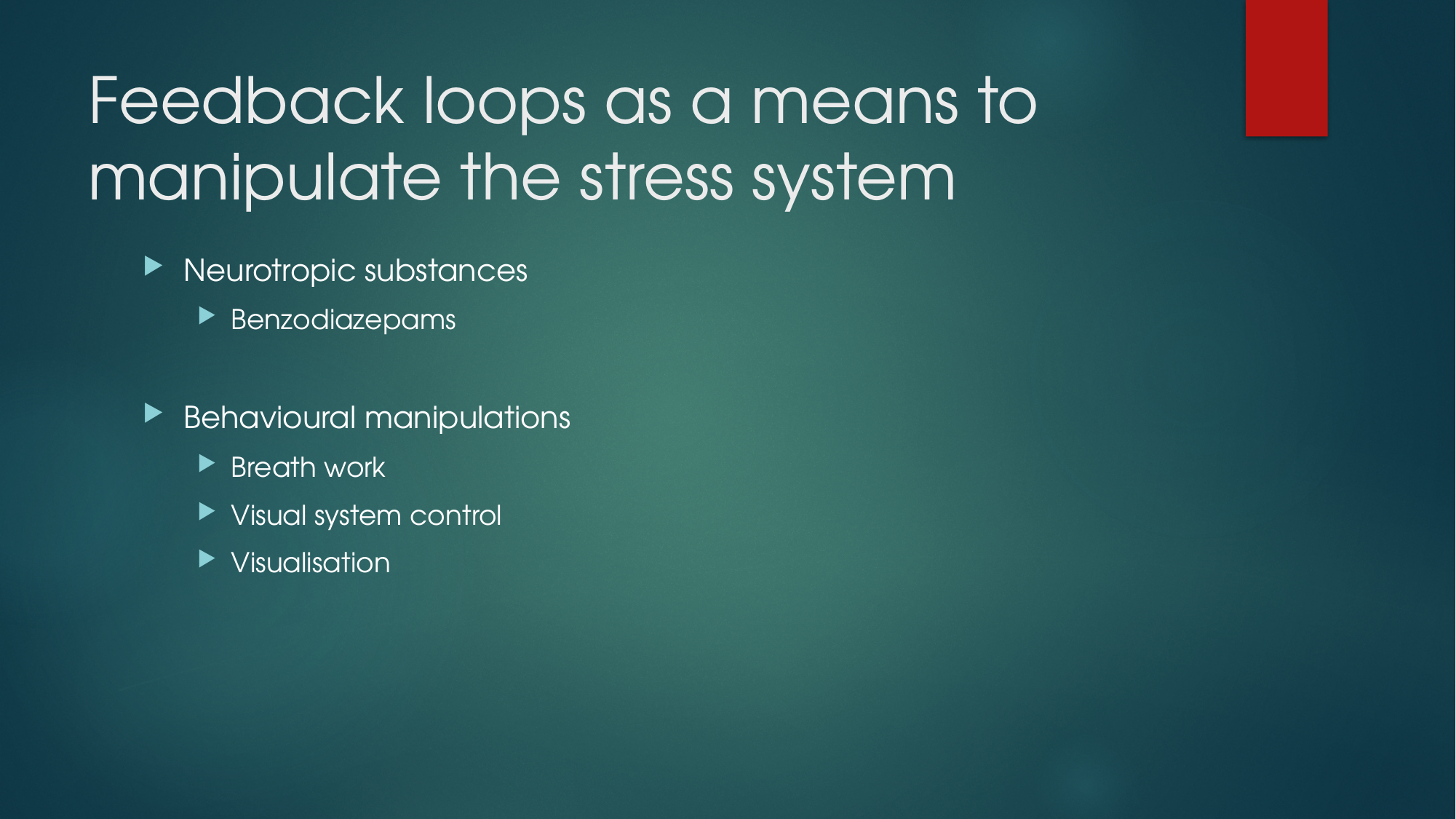

# Feedback loops as a means to manipulate the stress system
Neurotropic substances
Benzodiazepams

Behavioural manipulations
Breath work
Visual system control
Visualisation